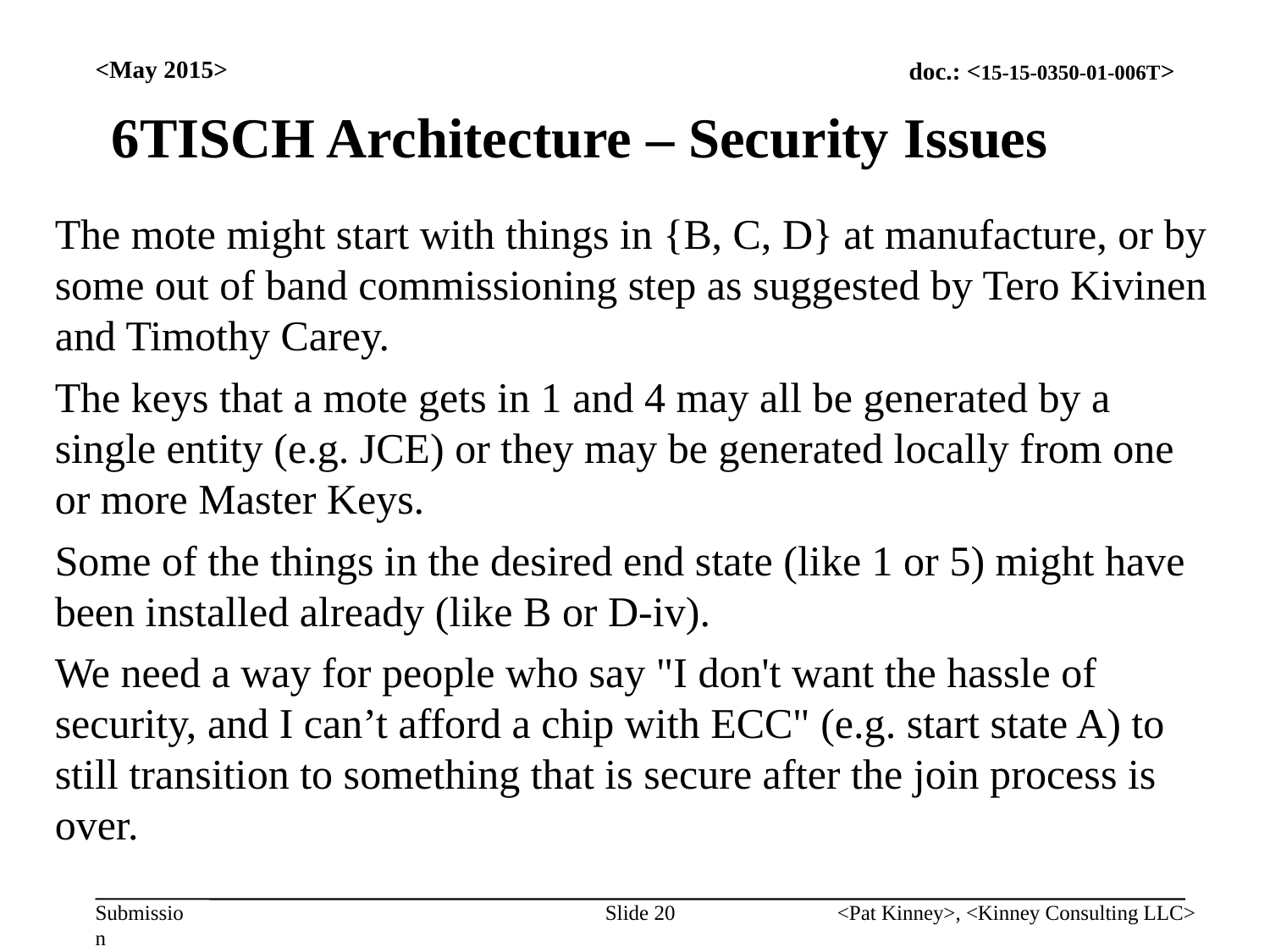

<May 2015>
6TISCH Architecture – Security Issues
The mote might start with things in {B, C, D} at manufacture, or by some out of band commissioning step as suggested by Tero Kivinen and Timothy Carey.
The keys that a mote gets in 1 and 4 may all be generated by a single entity (e.g. JCE) or they may be generated locally from one or more Master Keys.
Some of the things in the desired end state (like 1 or 5) might have been installed already (like B or D-iv).
We need a way for people who say "I don't want the hassle of security, and I can’t afford a chip with ECC" (e.g. start state A) to still transition to something that is secure after the join process is over.
Slide 20
<Pat Kinney>, <Kinney Consulting LLC>